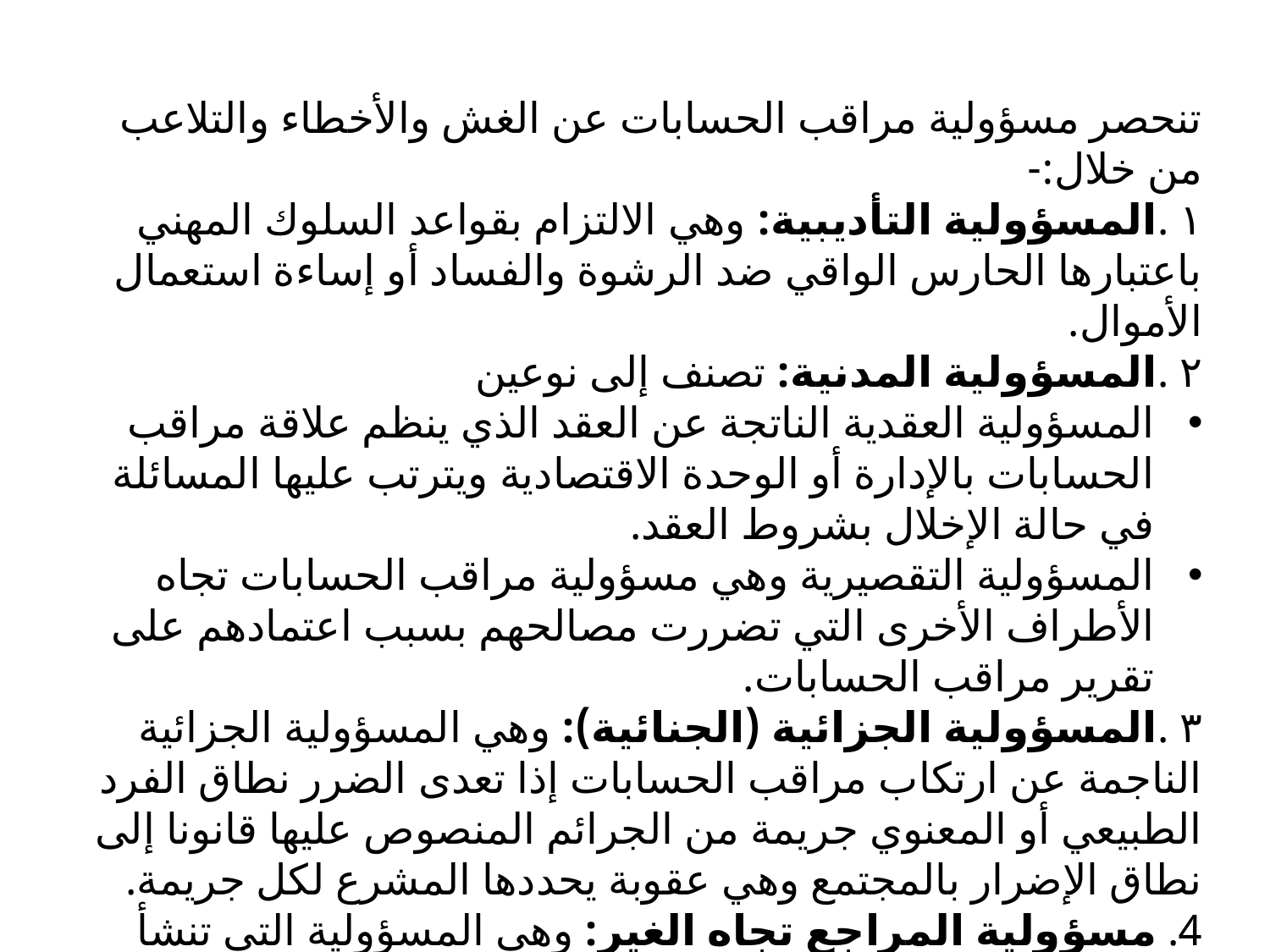

تنحصر مسؤولية مراقب الحسابات عن الغش والأخطاء والتلاعب من خلال:-
١ .المسؤولية التأديبية: وهي الالتزام بقواعد السلوك المهني باعتبارها الحارس الواقي ضد الرشوة والفساد أو إساءة استعمال الأموال.
٢ .المسؤولية المدنية: تصنف إلى نوعين
المسؤولية العقدية الناتجة عن العقد الذي ينظم علاقة مراقب الحسابات بالإدارة أو الوحدة الاقتصادية ويترتب عليها المسائلة في حالة الإخلال بشروط العقد.
المسؤولية التقصيرية وهي مسؤولية مراقب الحسابات تجاه الأطراف الأخرى التي تضررت مصالحهم بسبب اعتمادهم على تقرير مراقب الحسابات.
٣ .المسؤولية الجزائية (الجنائية): وهي المسؤولية الجزائية الناجمة عن ارتكاب مراقب الحسابات إذا تعدى الضرر نطاق الفرد الطبيعي أو المعنوي جريمة من الجرائم المنصوص عليها قانونا إلى نطاق الإضرار بالمجتمع وهي عقوبة يحددها المشرع لكل جريمة.
4. مسؤولية المراجع تجاه الغير: وهي المسؤولية التي تنشأ تجاه الغَير بمن لم يرتبط معهم المدقق بعقد، والغَير هو الطرف الثالث، وقد يكوف منتفعا أصيلا، أو بشكل غَير مباشر. وهذه المسؤولية موضع خلاف، حيث يرى البعض أنه توجد مسؤولية للمدقق إذا لم يكن هناك عقد.